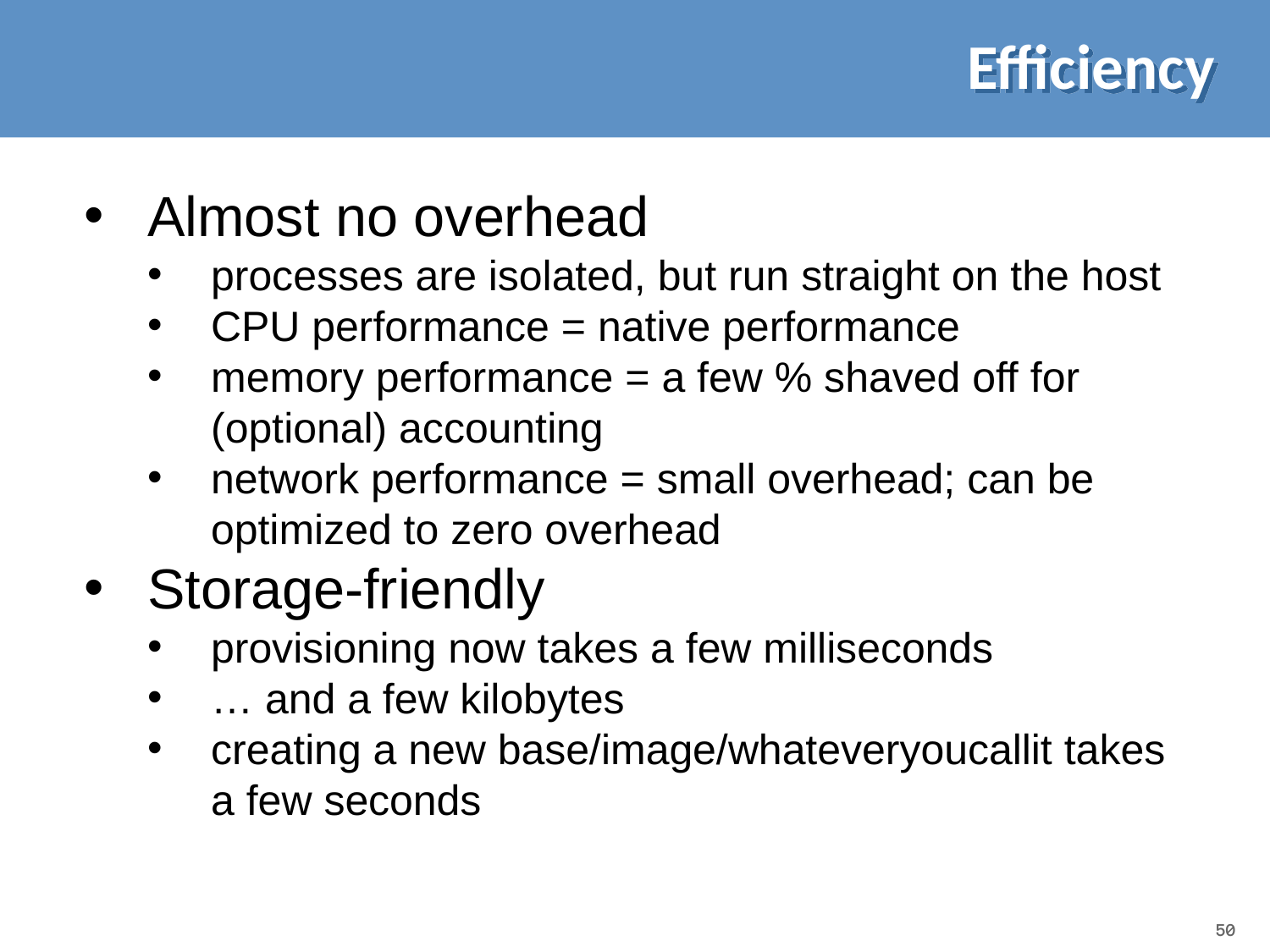

# Efficiency
Almost no overhead
processes are isolated, but run straight on the host
CPU performance = native performance
memory performance = a few % shaved off for (optional) accounting
network performance = small overhead; can be optimized to zero overhead
Storage-friendly
provisioning now takes a few milliseconds
… and a few kilobytes
creating a new base/image/whateveryoucallit takes a few seconds